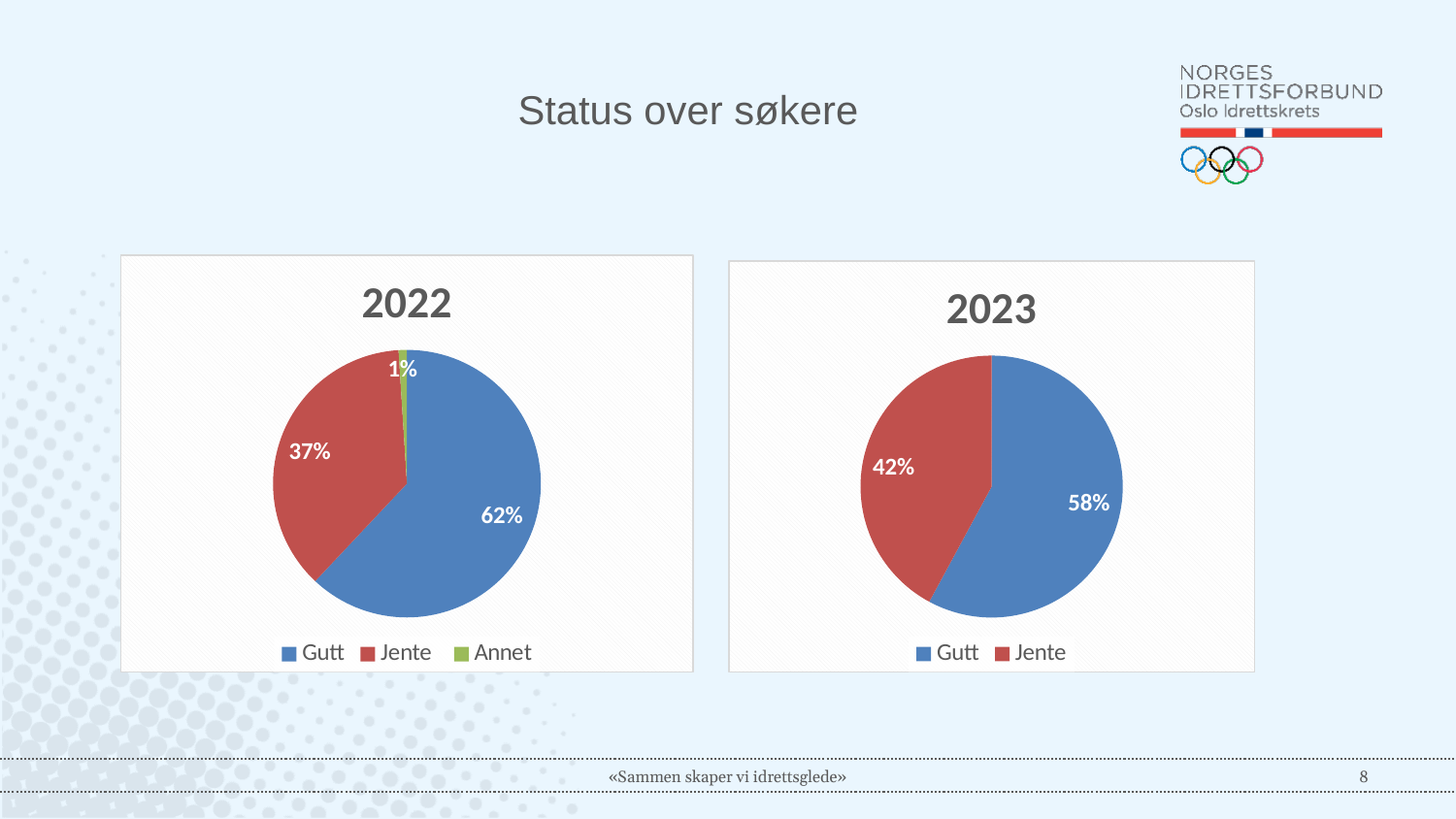

# Status over søkere

### Chart: 2022

| Category | Kjønn |
|---|---|
| Gutt | 186.0 |
| Jente  | 111.0 |
| Annet | 3.0 |

### Chart: 2023

| Category | Kjønn |
|---|---|
| Gutt | 55.0 |
| Jente | 40.0 |
«Sammen skaper vi idrettsglede»
8